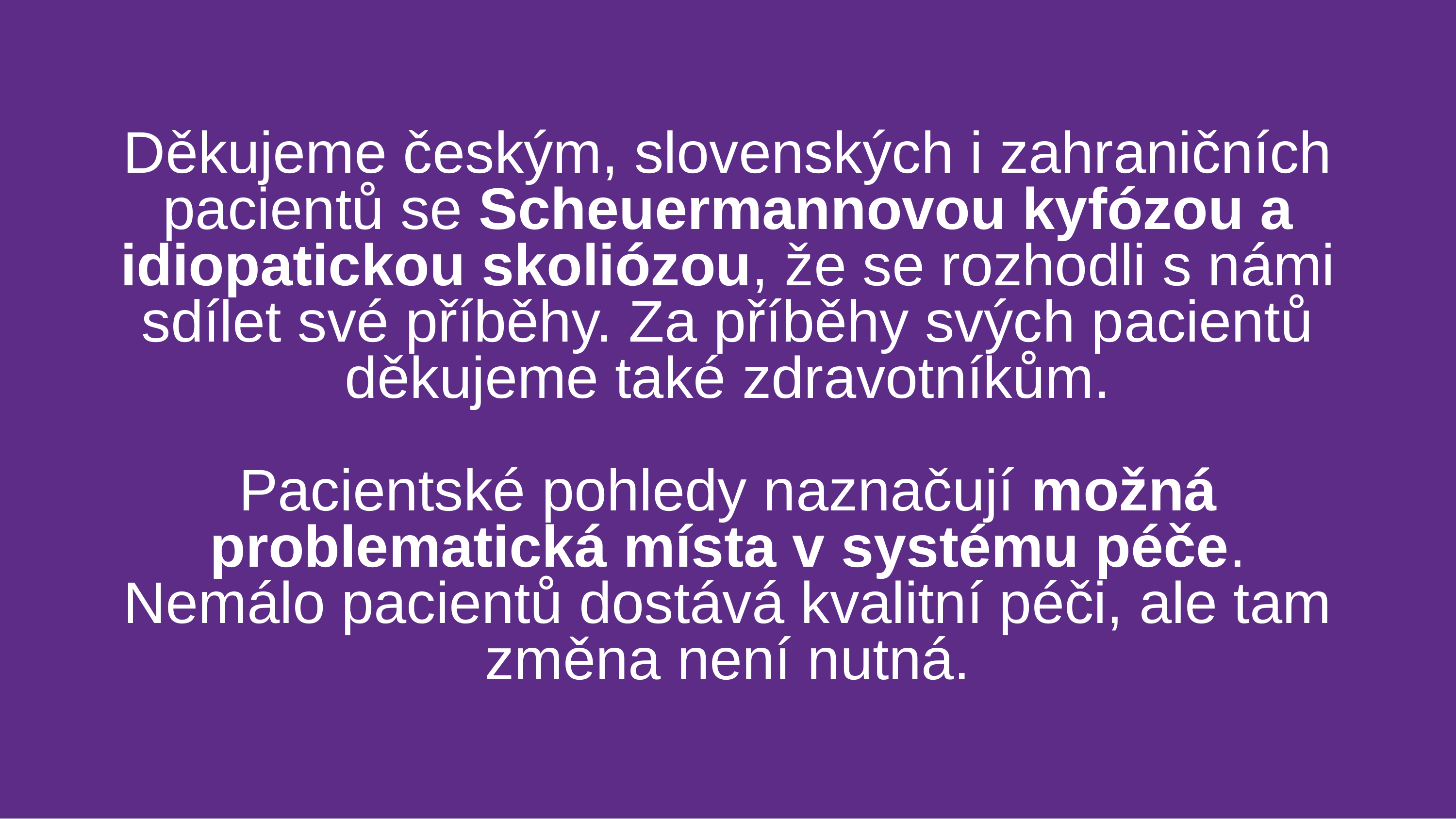

# Děkujeme českým, slovenských i zahraničních pacientů se Scheuermannovou kyfózou a idiopatickou skoliózou, že se rozhodli s námi sdílet své příběhy. Za příběhy svých pacientů děkujeme také zdravotníkům. Pacientské pohledy naznačují možná problematická místa v systému péče. Nemálo pacientů dostává kvalitní péči, ale tam změna není nutná.